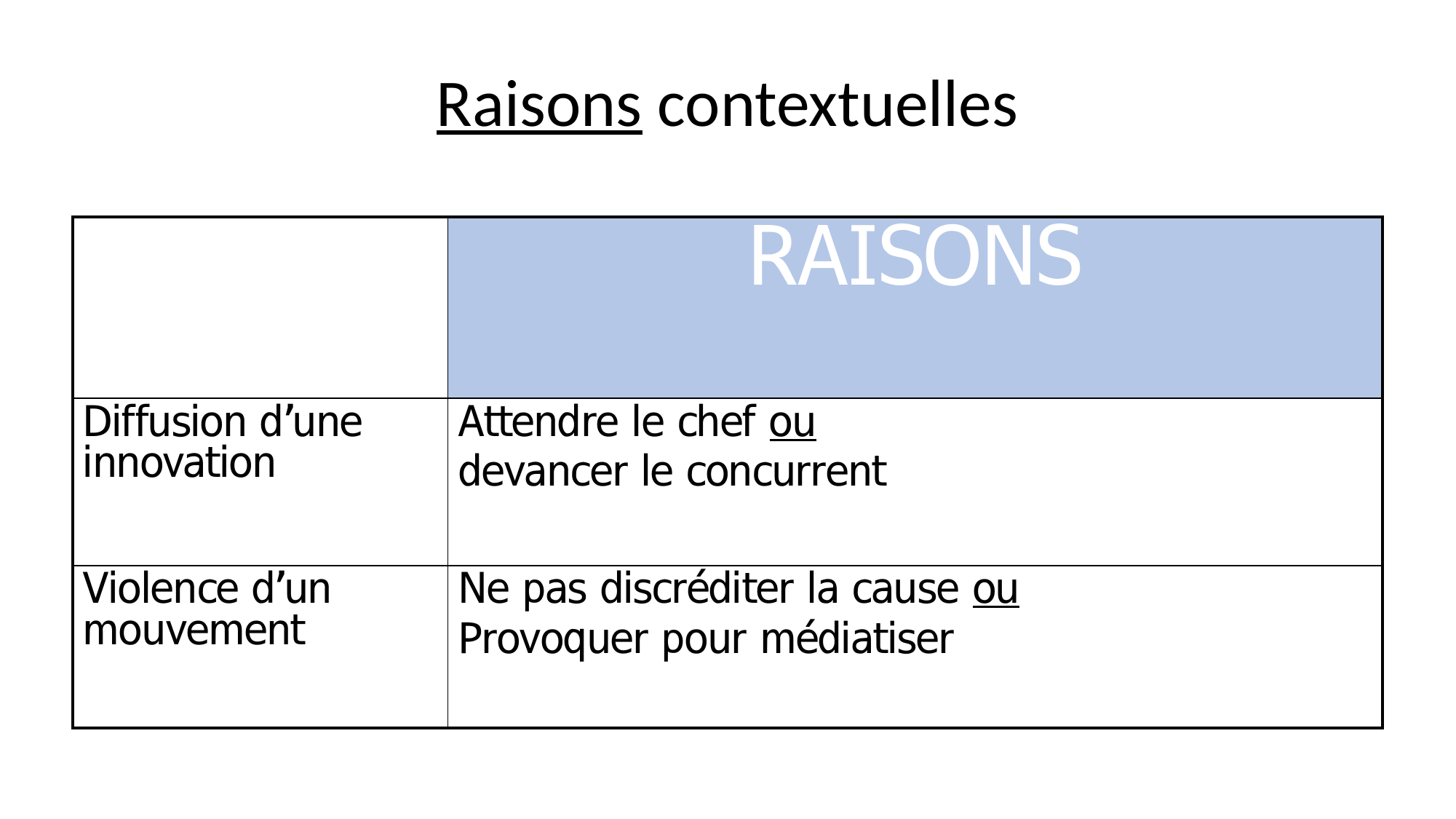

# Raisons contextuelles
|  | RAISONS |
| --- | --- |
| Diffusion d’une innovation | Attendre le chef ou devancer le concurrent |
| Violence d’un mouvement | Ne pas discréditer la cause ou Provoquer pour médiatiser |